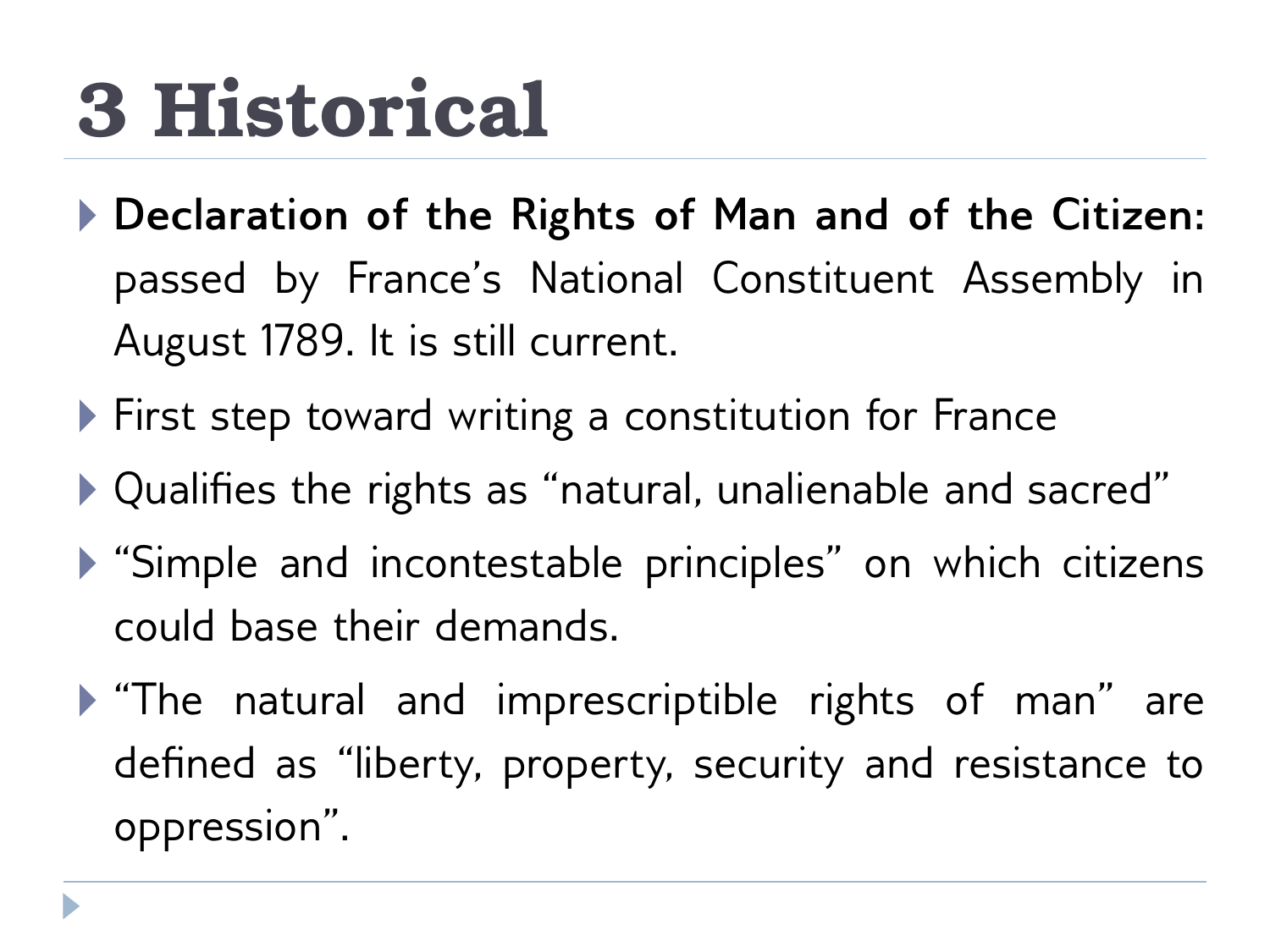

# 3 Historical
Declaration of the Rights of Man and of the Citizen: passed by France’s National Constituent Assembly in August 1789. It is still current.
First step toward writing a constitution for France
Qualifies the rights as “natural, unalienable and sacred”
“Simple and incontestable principles” on which citizens could base their demands.
“The natural and imprescriptible rights of man” are defined as “liberty, property, security and resistance to oppression”.